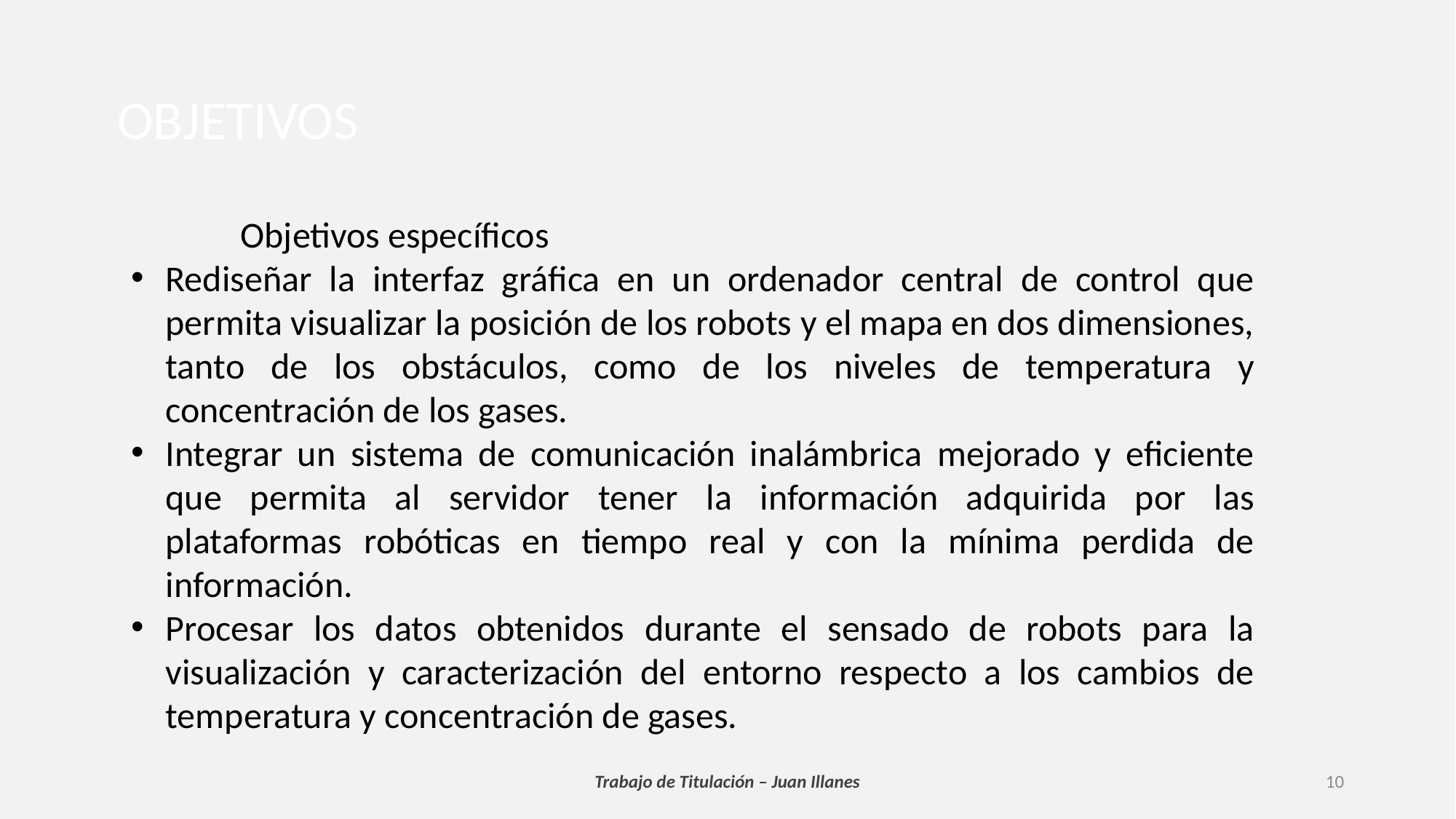

# OBJETIVOS

Objetivos específicos
Rediseñar la interfaz gráfica en un ordenador central de control que permita visualizar la posición de los robots y el mapa en dos dimensiones, tanto de los obstáculos, como de los niveles de temperatura y concentración de los gases.
Integrar un sistema de comunicación inalámbrica mejorado y eficiente que permita al servidor tener la información adquirida por las plataformas robóticas en tiempo real y con la mínima perdida de información.
Procesar los datos obtenidos durante el sensado de robots para la visualización y caracterización del entorno respecto a los cambios de temperatura y concentración de gases.

Trabajo de Titulación – Juan Illanes
10